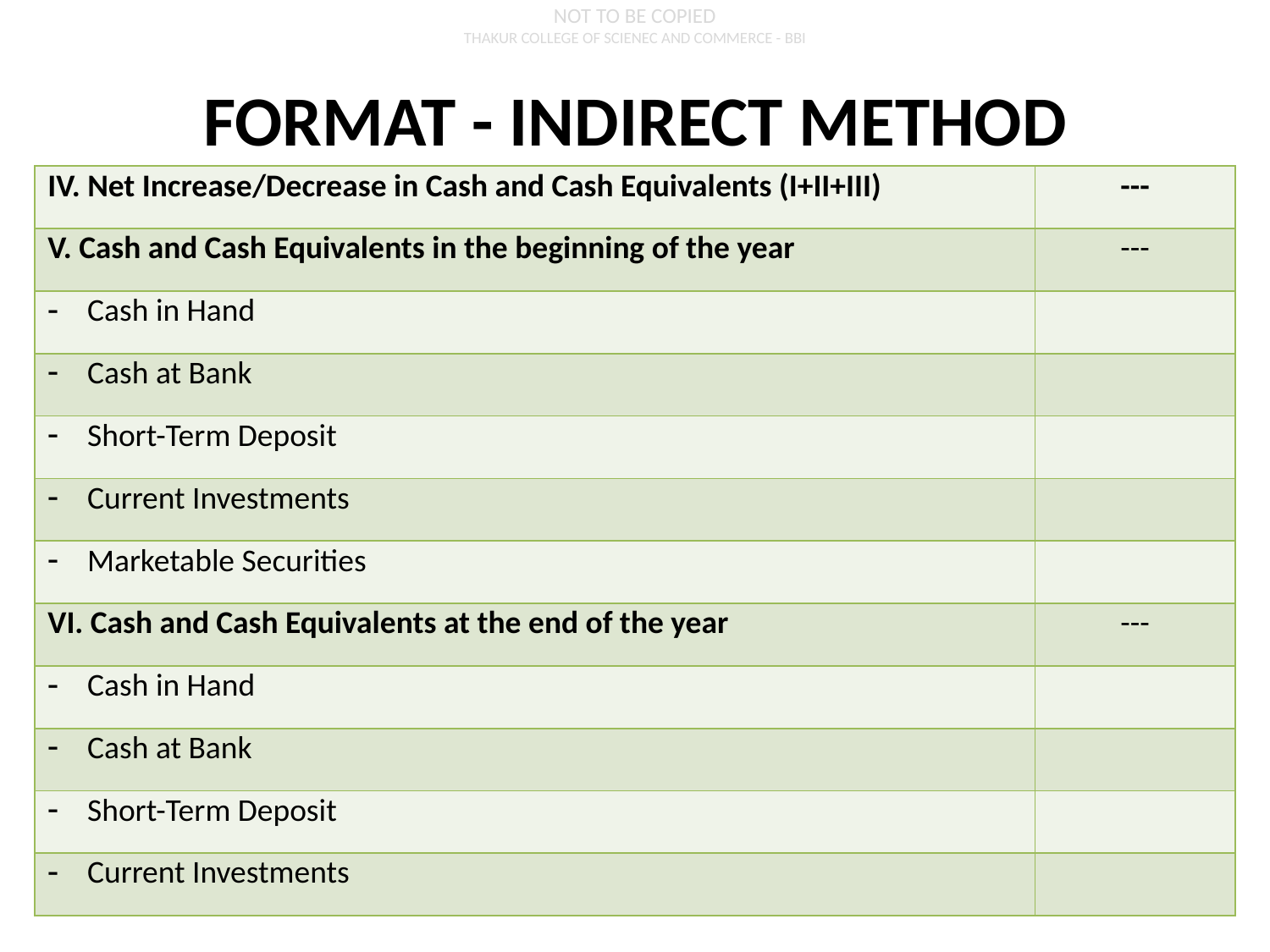

NOT TO BE COPIED
THAKUR COLLEGE OF SCIENEC AND COMMERCE - BBI
# FORMAT - INDIRECT METHOD
| IV. Net Increase/Decrease in Cash and Cash Equivalents (I+II+III) | --- |
| --- | --- |
| V. Cash and Cash Equivalents in the beginning of the year | --- |
| Cash in Hand |  |
| Cash at Bank |  |
| Short-Term Deposit |  |
| Current Investments |  |
| Marketable Securities |  |
| VI. Cash and Cash Equivalents at the end of the year | --- |
| Cash in Hand |  |
| Cash at Bank |  |
| Short-Term Deposit |  |
| Current Investments |  |